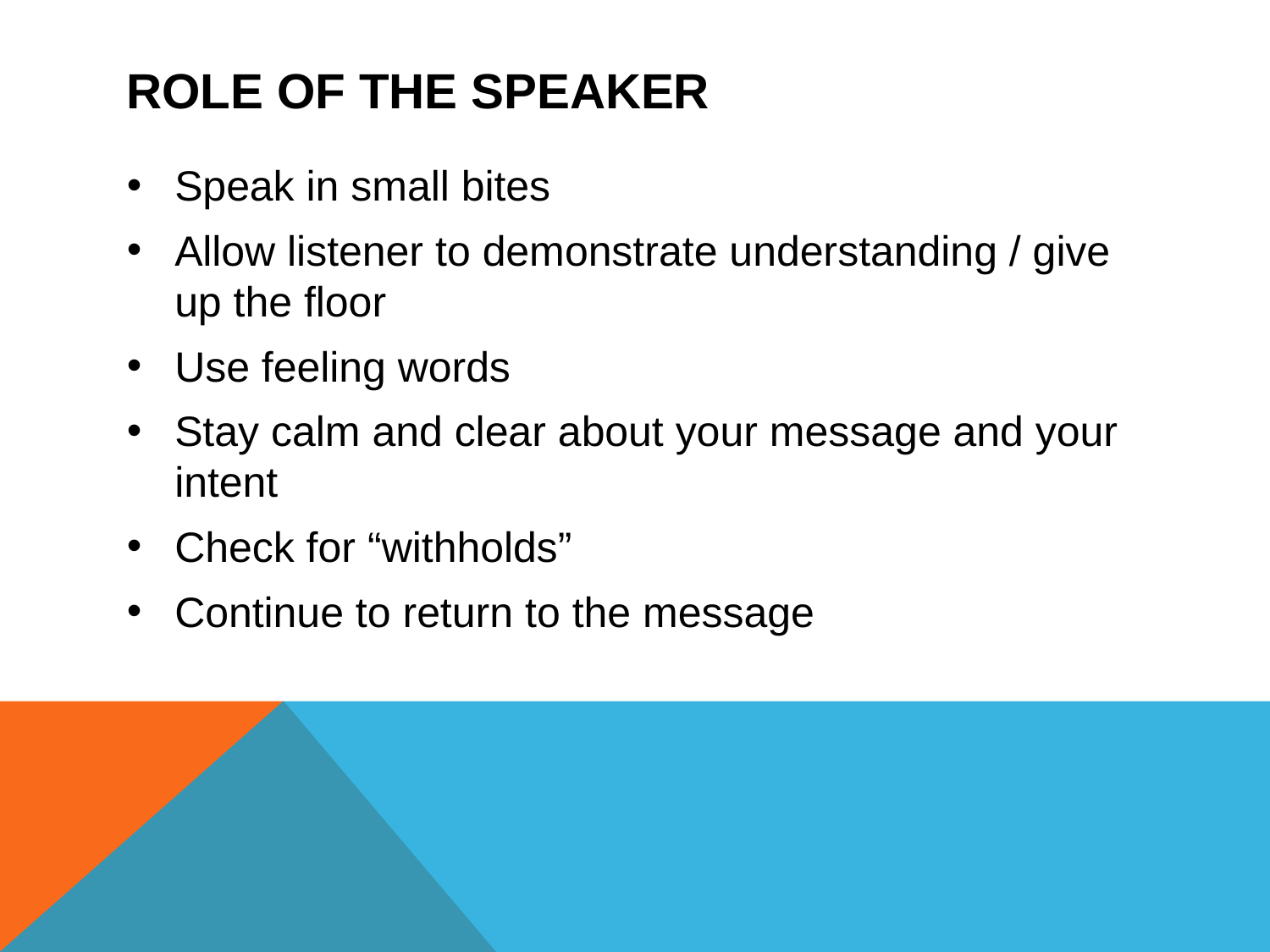

# Role of The Speaker
Speak in small bites
Allow listener to demonstrate understanding / give up the floor
Use feeling words
Stay calm and clear about your message and your intent
Check for “withholds”
Continue to return to the message